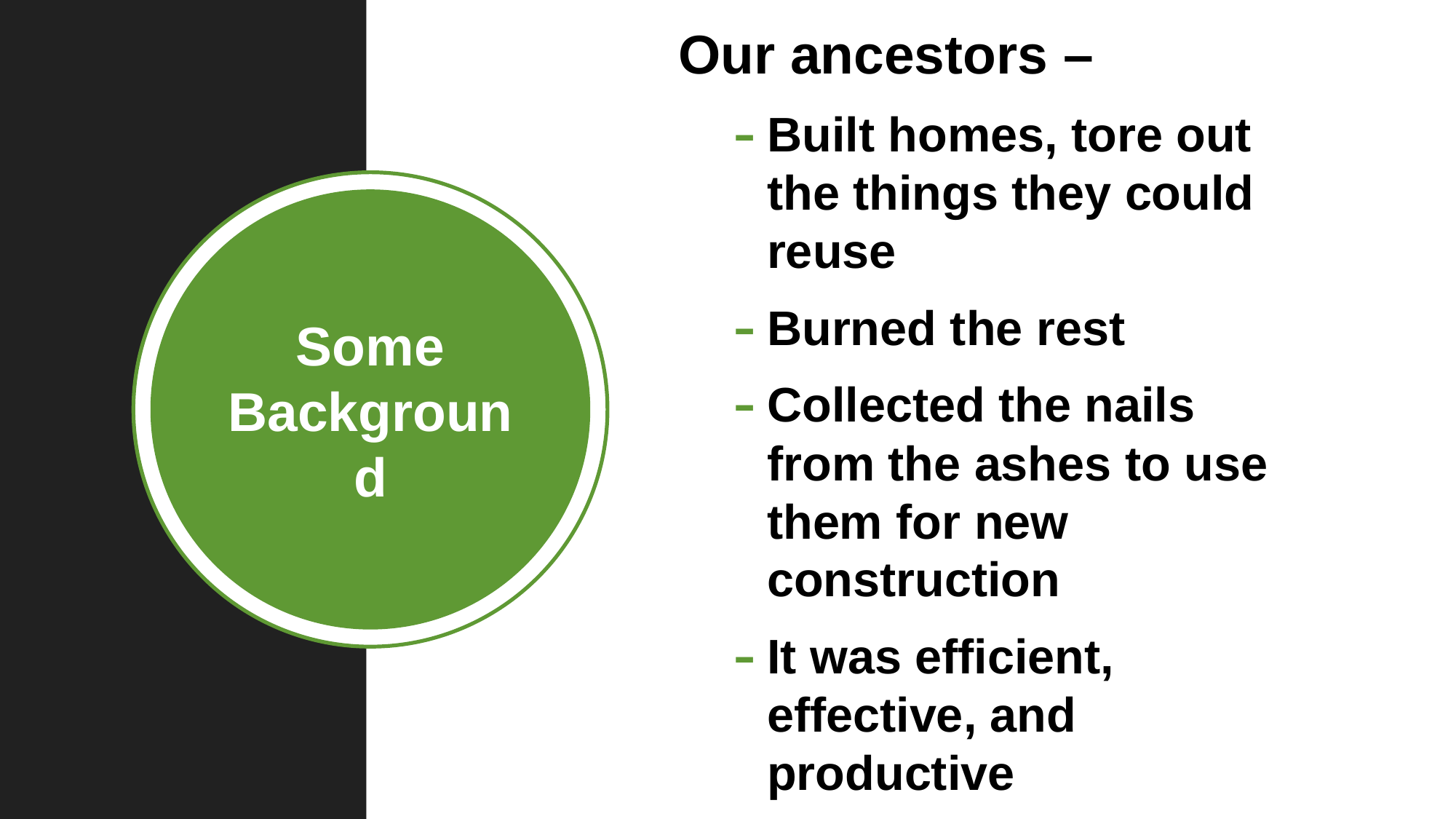

Our ancestors –
Built homes, tore out the things they could reuse
Burned the rest
Collected the nails from the ashes to use them for new construction
It was efficient, effective, and productive

Some Background